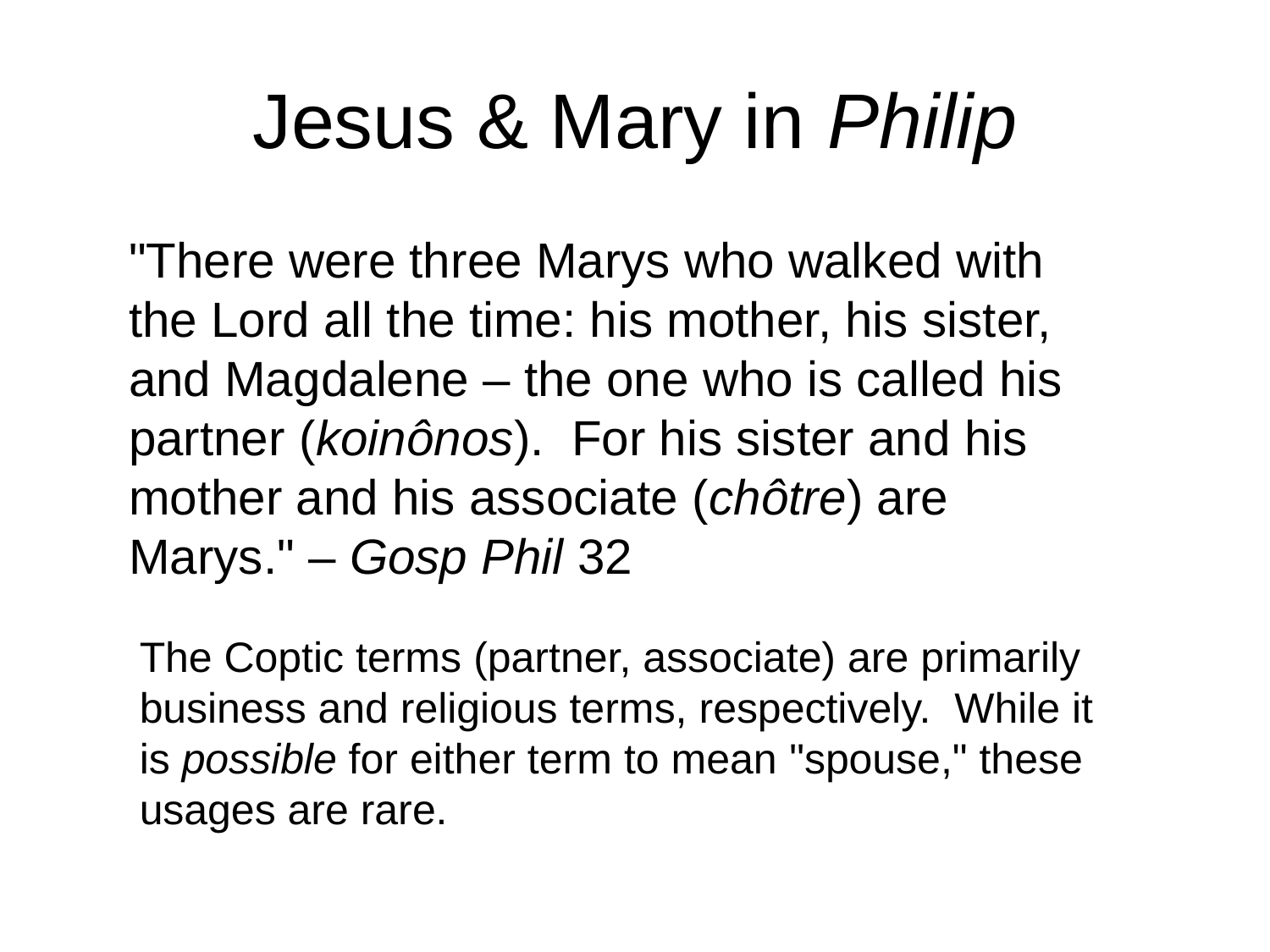

# Jesus & Mary in Philip
"There were three Marys who walked with the Lord all the time: his mother, his sister, and Magdalene – the one who is called his partner (koinônos).  For his sister and his mother and his associate (chôtre) are Marys." – Gosp Phil 32
The Coptic terms (partner, associate) are primarily business and religious terms, respectively.  While it is possible for either term to mean "spouse," these usages are rare.